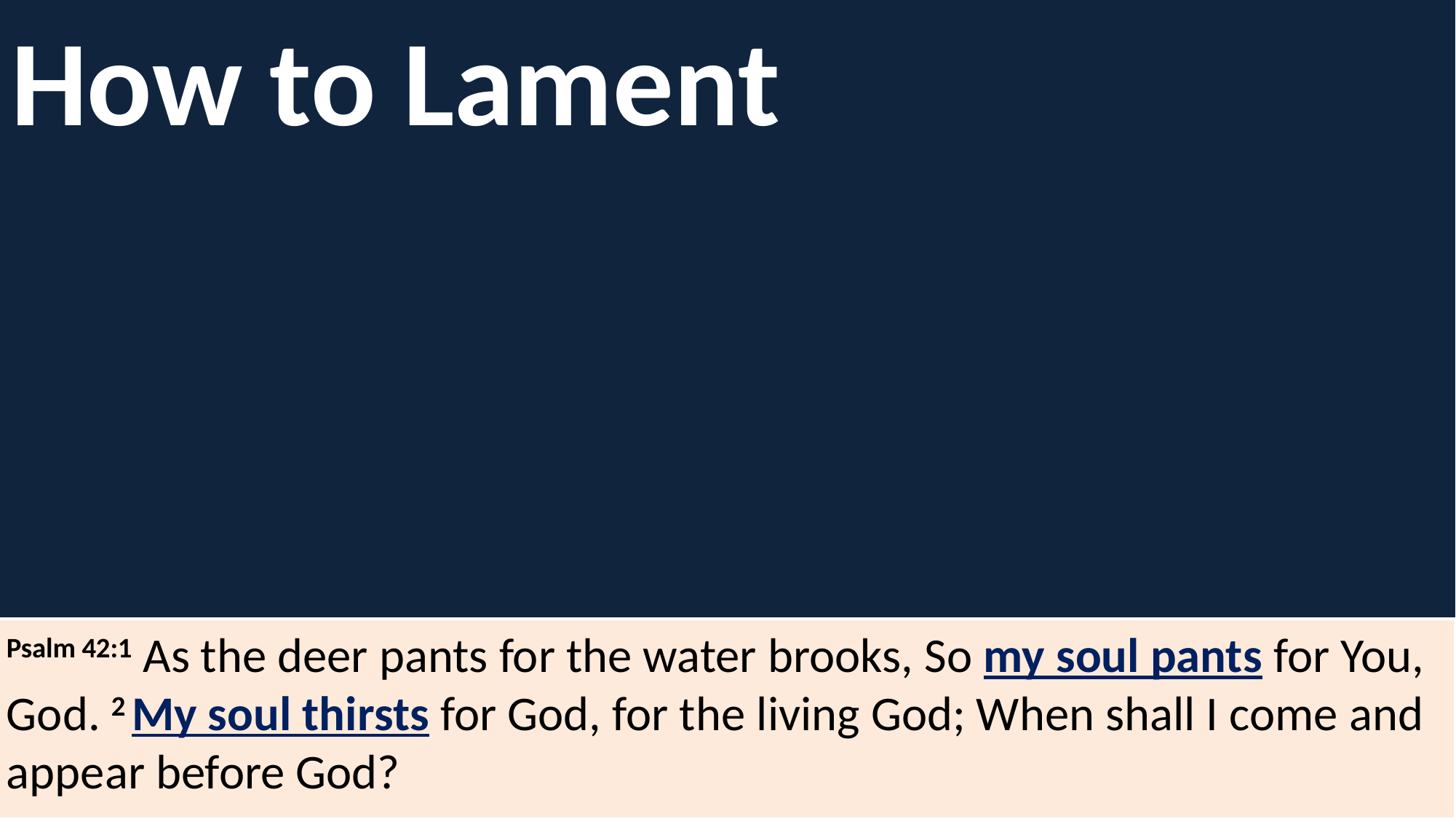

How to Lament
Psalm 42:1 As the deer pants for the water brooks, So my soul pants for You, God. 2 My soul thirsts for God, for the living God; When shall I come and appear before God?